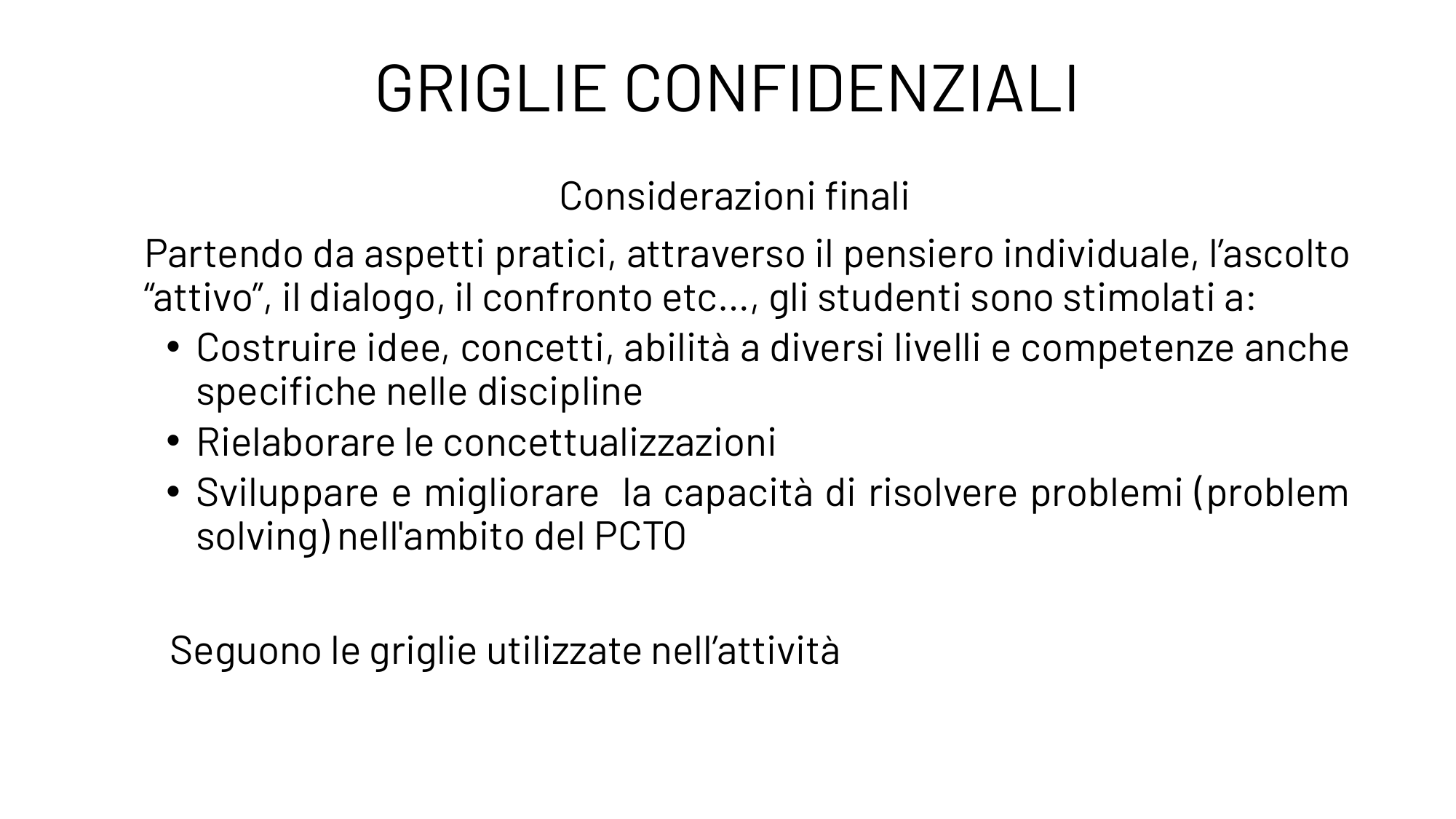

# GRIGLIE CONFIDENZIALI
Considerazioni finali
	Partendo da aspetti pratici, attraverso il pensiero individuale, l’ascolto “attivo”, il dialogo, il confronto etc…, gli studenti sono stimolati a:
Costruire idee, concetti, abilità a diversi livelli e competenze anche specifiche nelle discipline
Rielaborare le concettualizzazioni
Sviluppare e migliorare  la capacità di risolvere problemi (problem solving) nell'ambito del PCTO

Seguono le griglie utilizzate nell’attività